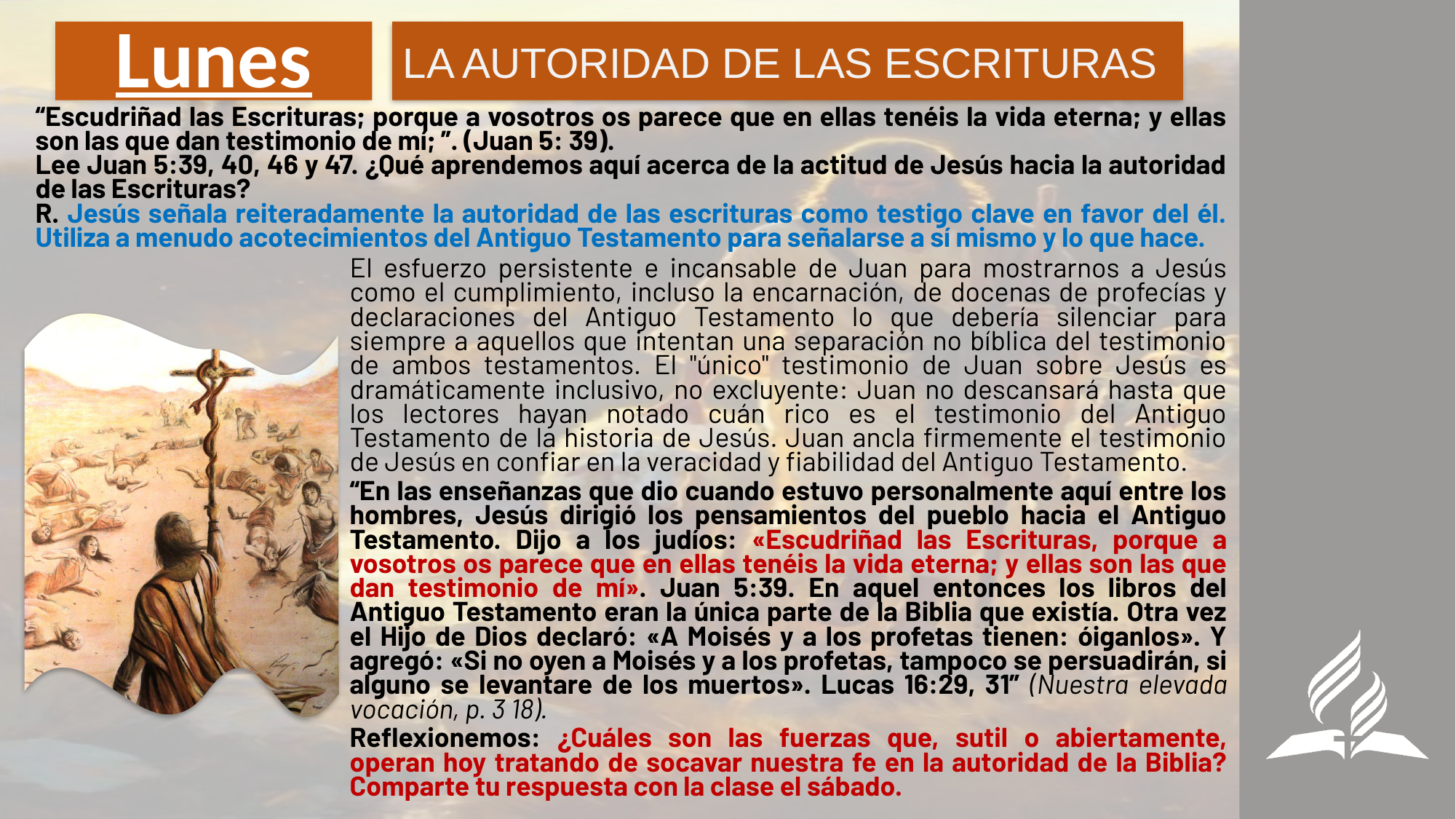

# Lunes
LA AUTORIDAD DE LAS ESCRITURAS
“Escudriñad las Escrituras; porque a vosotros os parece que en ellas tenéis la vida eterna; y ellas son las que dan testimonio de mí; ”. (Juan 5: 39).
Lee Juan 5:39, 40, 46 y 47. ¿Qué aprendemos aquí acerca de la actitud de Jesús hacia la autoridad de las Escrituras?
R. Jesús señala reiteradamente la autoridad de las escrituras como testigo clave en favor del él. Utiliza a menudo acotecimientos del Antiguo Testamento para señalarse a sí mismo y lo que hace.

El esfuerzo persistente e incansable de Juan para mostrarnos a Jesús como el cumplimiento, incluso la encarnación, de docenas de profecías y declaraciones del Antiguo Testamento lo que debería silenciar para siempre a aquellos que intentan una separación no bíblica del testimonio de ambos testamentos. El "único" testimonio de Juan sobre Jesús es dramáticamente inclusivo, no excluyente: Juan no descansará hasta que los lectores hayan notado cuán rico es el testimonio del Antiguo Testamento de la historia de Jesús. Juan ancla firmemente el testimonio de Jesús en confiar en la veracidad y fiabilidad del Antiguo Testamento.
“En las enseñanzas que dio cuando estuvo personalmente aquí entre los hombres, Jesús dirigió los pensamientos del pueblo hacia el Antiguo Testamento. Dijo a los judíos: «Escudriñad las Escrituras, porque a vosotros os parece que en ellas tenéis la vida eterna; y ellas son las que dan testimonio de mí». Juan 5:39. En aquel entonces los libros del Antiguo Testamento eran la única parte de la Biblia que existía. Otra vez el Hijo de Dios declaró: «A Moisés y a los profetas tienen: óiganlos». Y agregó: «Si no oyen a Moisés y a los profetas, tampoco se persuadirán, si alguno se levantare de los muertos». Lucas 16:29, 31” (Nuestra elevada vocación, p. 3 18).
Reflexionemos: ¿Cuáles son las fuerzas que, sutil o abiertamente, operan hoy tratando de socavar nuestra fe en la autoridad de la Biblia? Comparte tu respuesta con la clase el sábado.